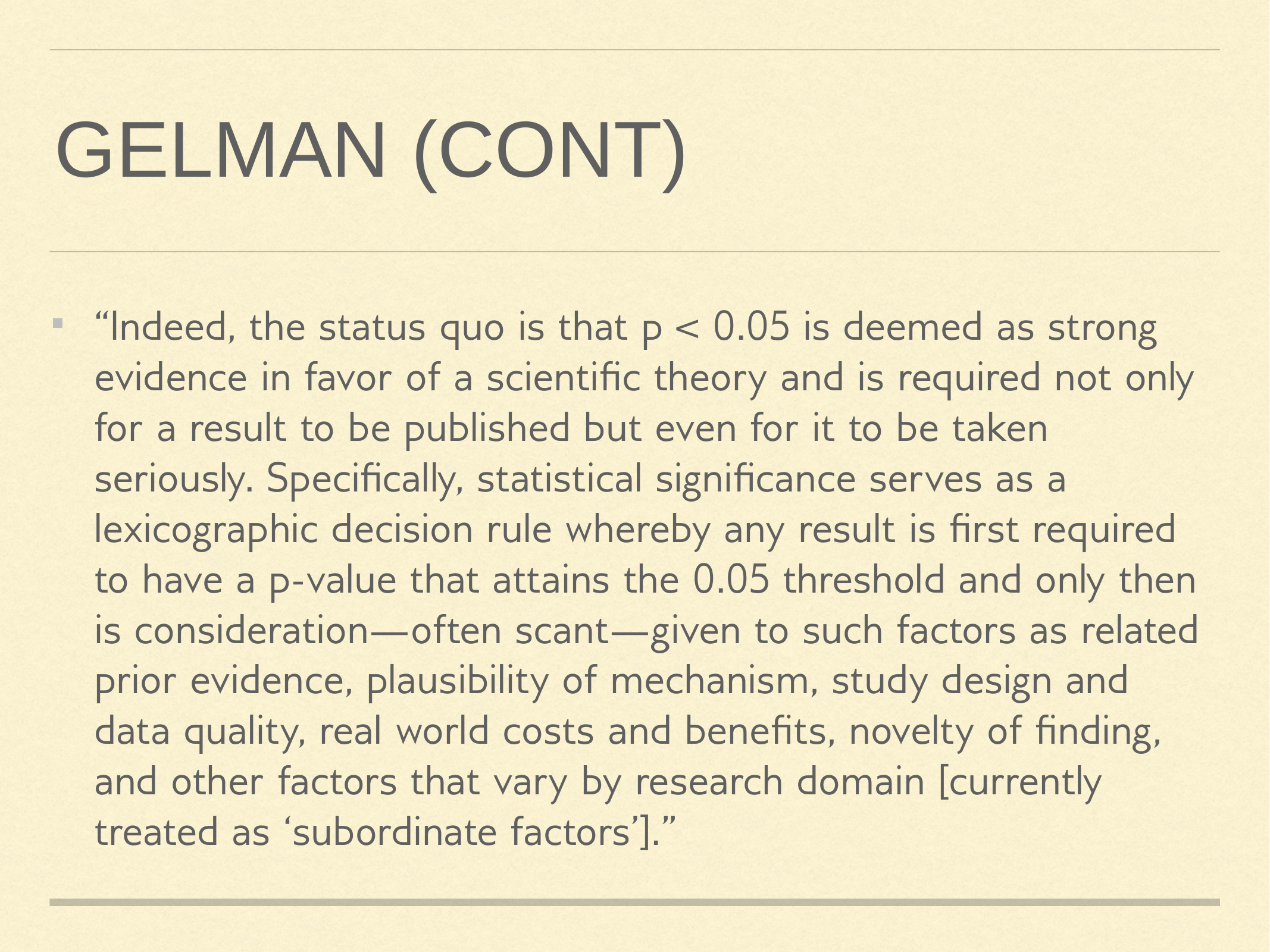

# Gelman (Cont)
“Indeed, the status quo is that p < 0.05 is deemed as strong evidence in favor of a scientiﬁc theory and is required not only for a result to be published but even for it to be taken seriously. Speciﬁcally, statistical signiﬁcance serves as a lexicographic decision rule whereby any result is ﬁrst required to have a p-value that attains the 0.05 threshold and only then is consideration—often scant—given to such factors as related prior evidence, plausibility of mechanism, study design and data quality, real world costs and beneﬁts, novelty of ﬁnding, and other factors that vary by research domain [currently treated as ‘subordinate factors’].”